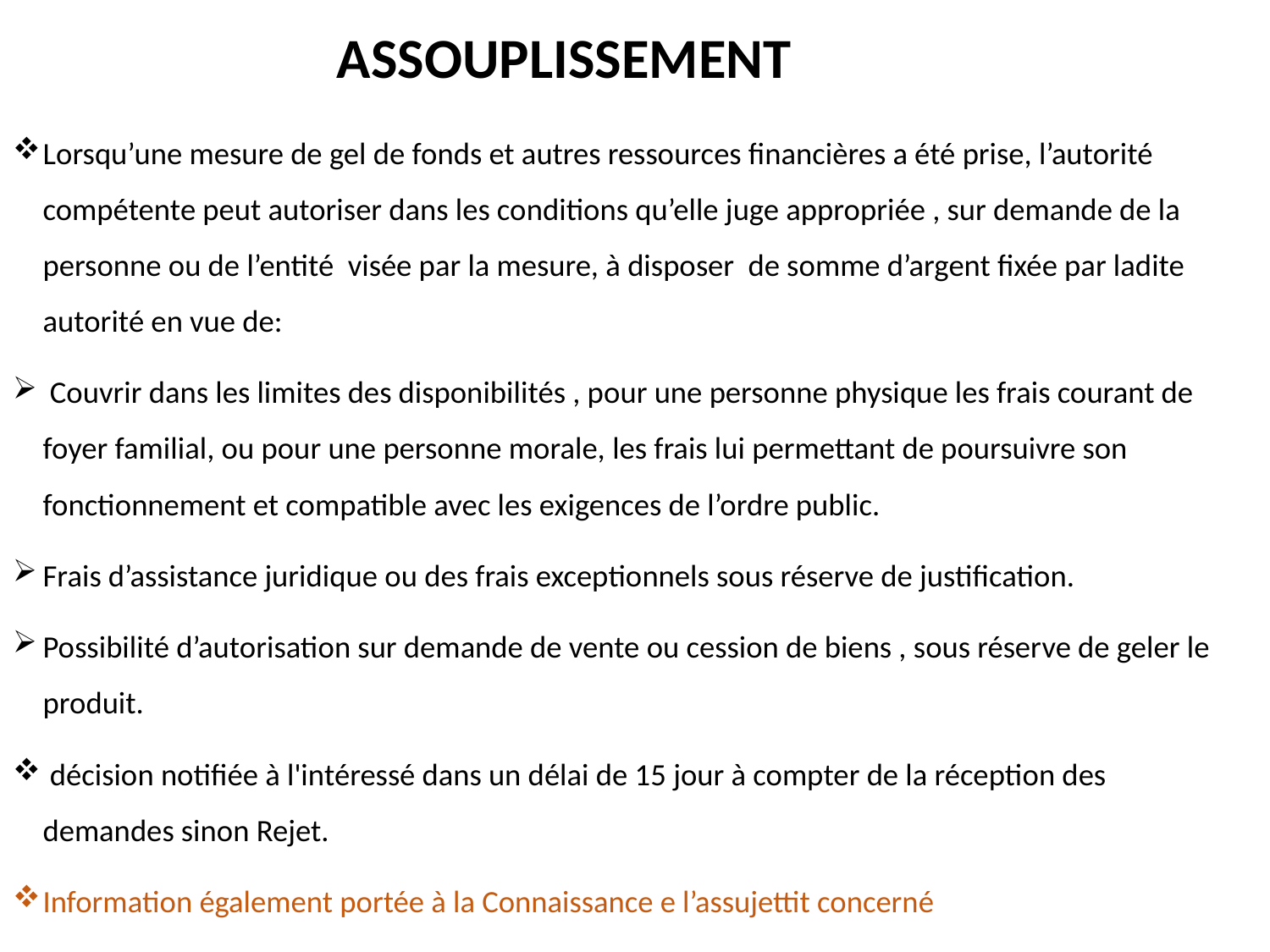

# ASSOUPLISSEMENT
Lorsqu’une mesure de gel de fonds et autres ressources financières a été prise, l’autorité compétente peut autoriser dans les conditions qu’elle juge appropriée , sur demande de la personne ou de l’entité  visée par la mesure, à disposer  de somme d’argent fixée par ladite autorité en vue de:
 Couvrir dans les limites des disponibilités , pour une personne physique les frais courant de foyer familial, ou pour une personne morale, les frais lui permettant de poursuivre son fonctionnement et compatible avec les exigences de l’ordre public.
Frais d’assistance juridique ou des frais exceptionnels sous réserve de justification.
Possibilité d’autorisation sur demande de vente ou cession de biens , sous réserve de geler le produit.
 décision notifiée à l'intéressé dans un délai de 15 jour à compter de la réception des demandes sinon Rejet.
Information également portée à la Connaissance e l’assujettit concerné